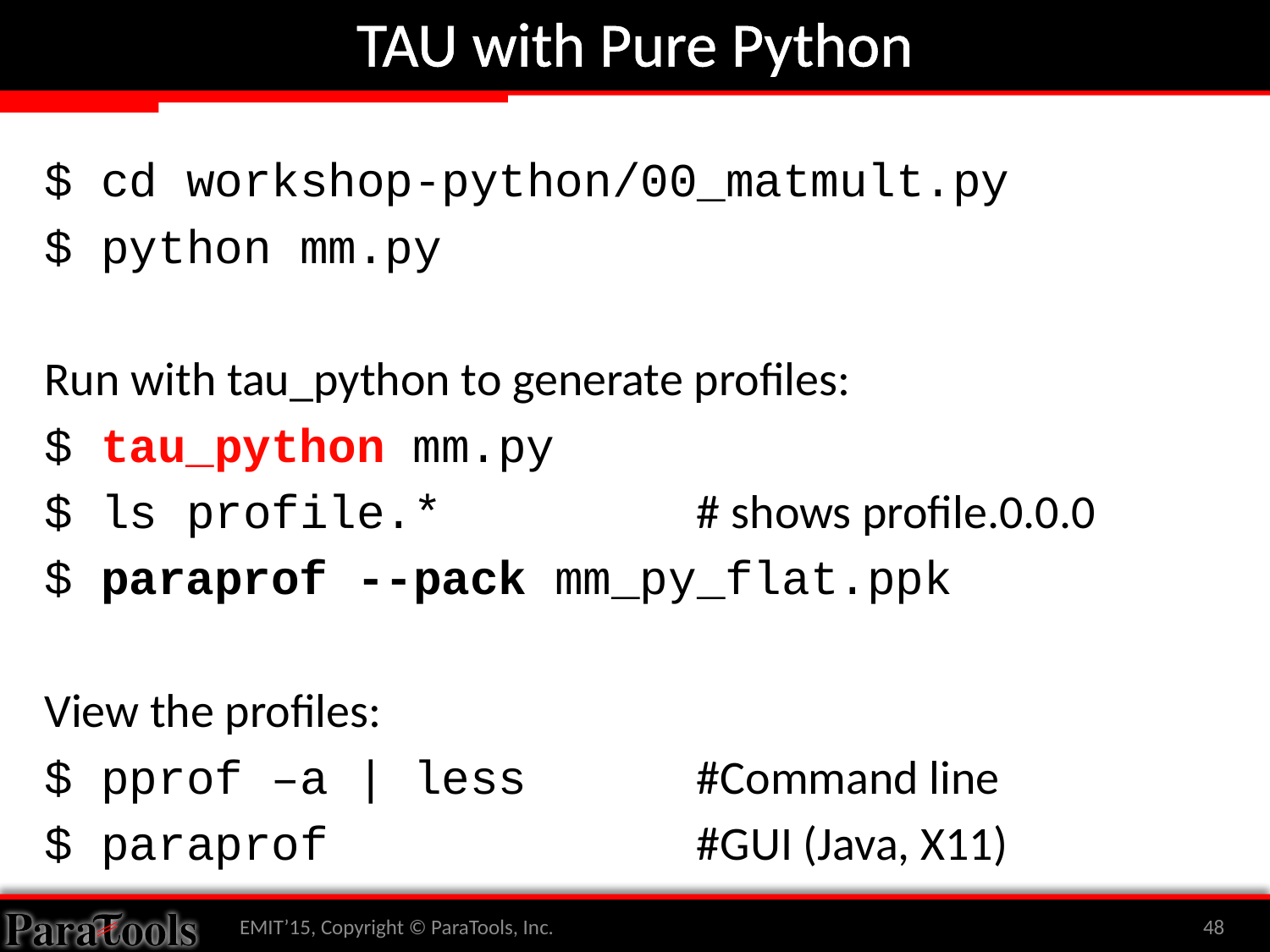

# TAU with Pure Python
$ cd workshop-python/00_matmult.py
$ python mm.py

Run with tau_python to generate profiles:
$ tau_python mm.py
$ ls profile.*         # shows profile.0.0.0
$ paraprof --pack mm_py_flat.ppk

View the profiles:
$ pprof –a | less      #Command line
$ paraprof             #GUI (Java, X11)
EMIT’15, Copyright © ParaTools, Inc.
48